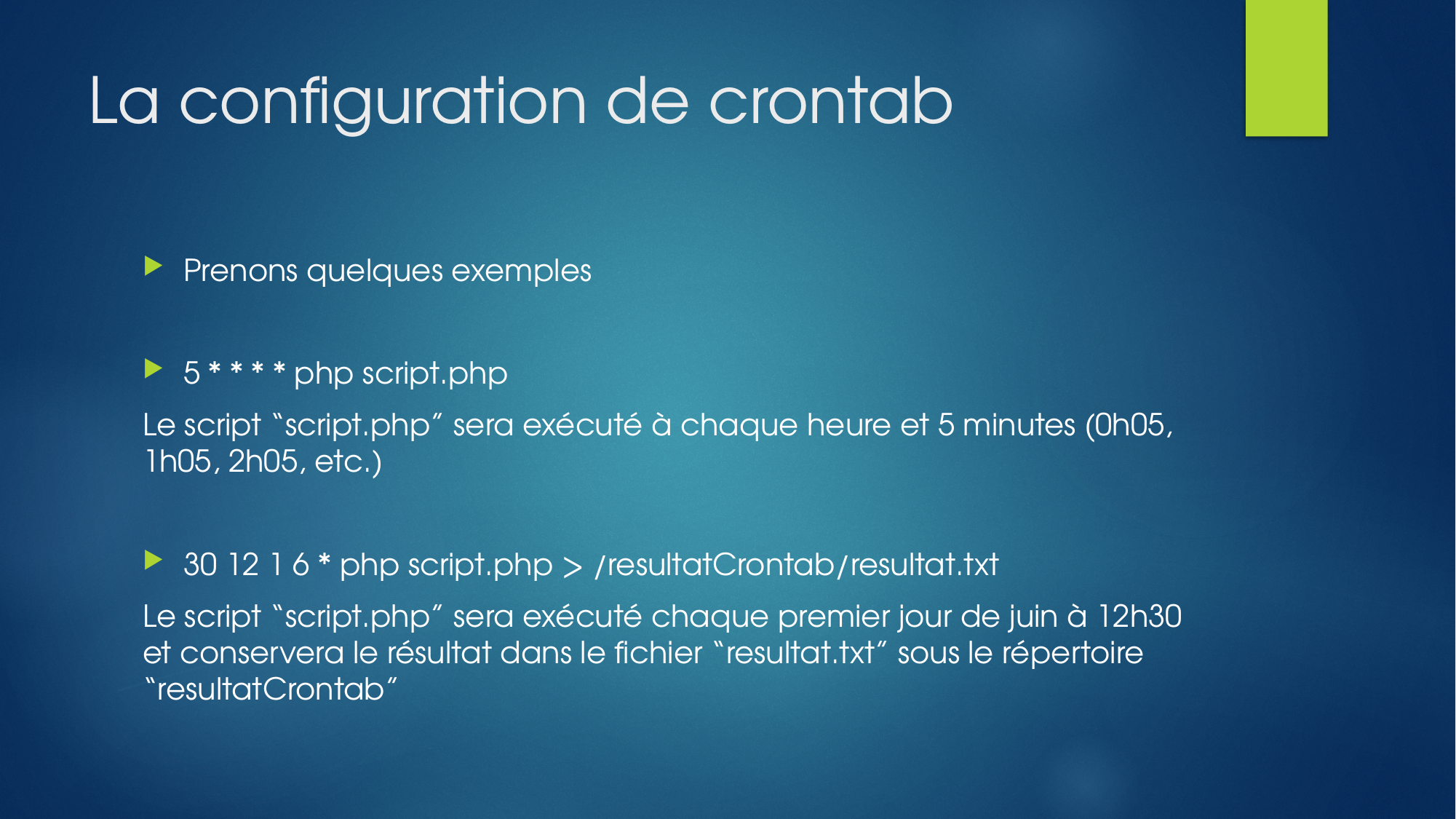

# La configuration de crontab
Prenons quelques exemples

5 * * * * php script.php
Le script “script.php” sera exécuté à chaque heure et 5 minutes (0h05, 1h05, 2h05, etc.)

30 12 1 6 * php script.php > /resultatCrontab/resultat.txt
Le script “script.php” sera exécuté chaque premier jour de juin à 12h30 et conservera le résultat dans le fichier “resultat.txt” sous le répertoire “resultatCrontab”